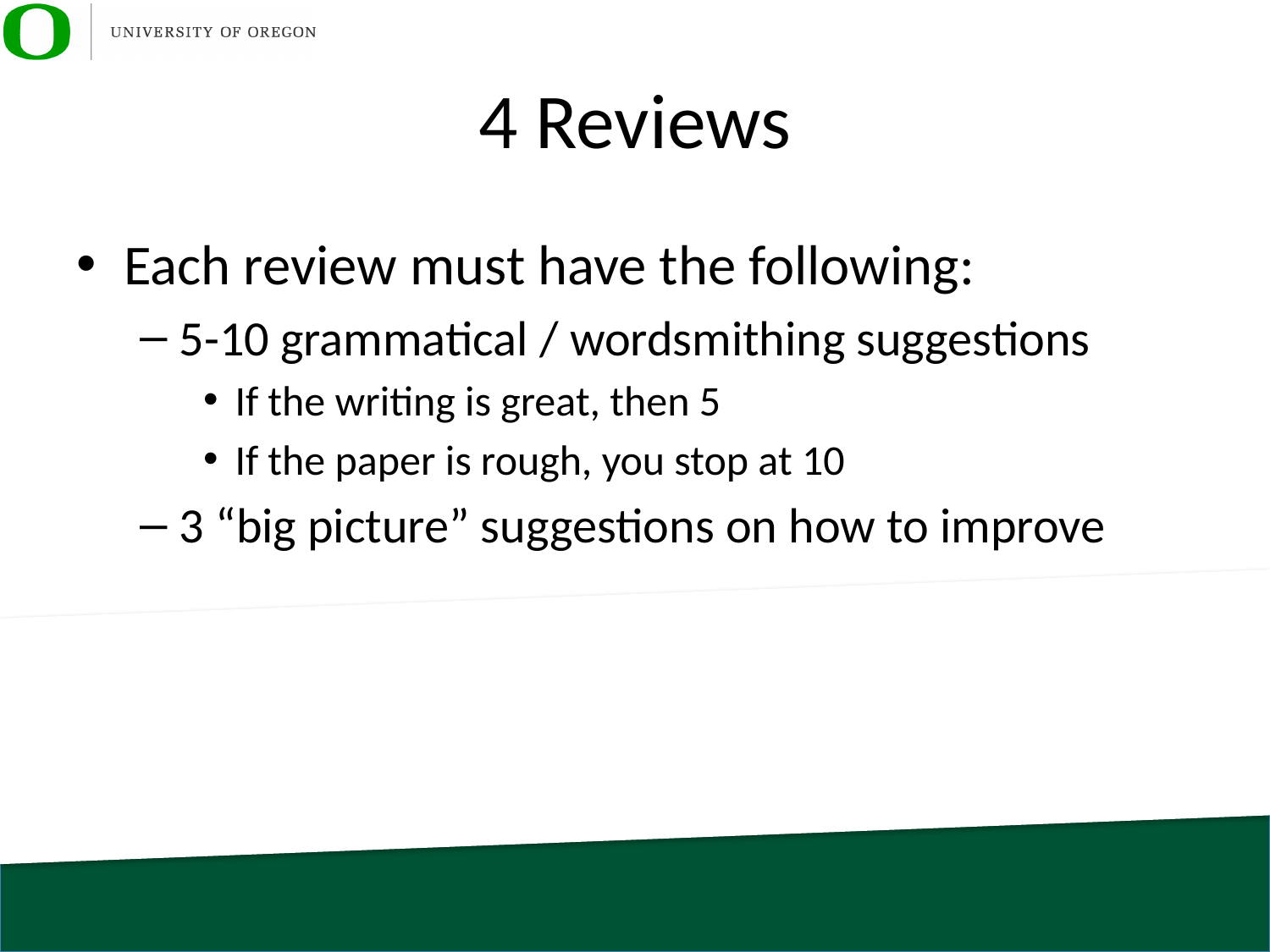

# 4 Reviews
Each review must have the following:
5-10 grammatical / wordsmithing suggestions
If the writing is great, then 5
If the paper is rough, you stop at 10
3 “big picture” suggestions on how to improve